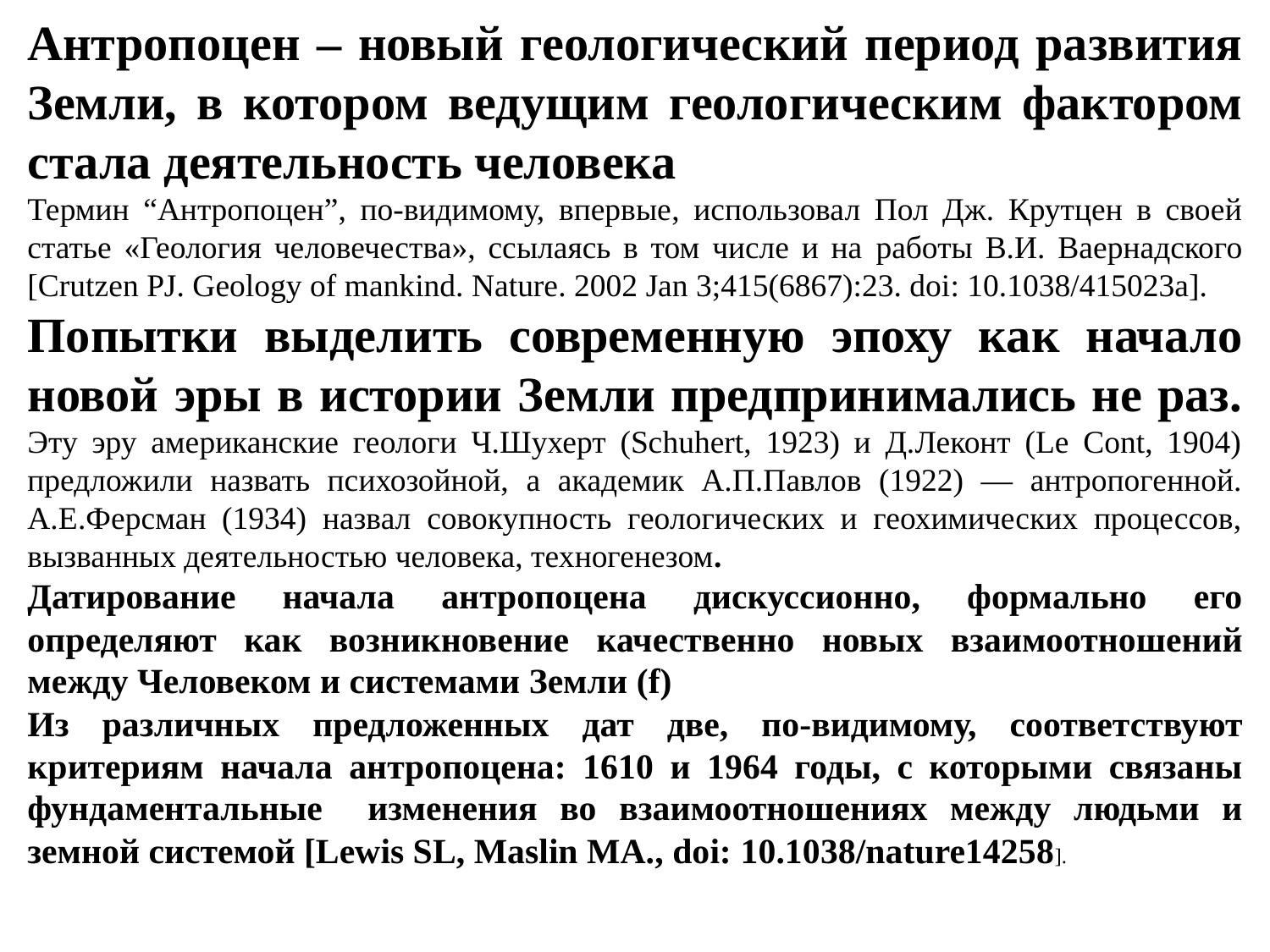

Антропоцен – новый геологический период развития Земли, в котором ведущим геологическим фактором стала деятельность человека
Термин “Антропоцен”, по-видимому, впервые, использовал Пол Дж. Крутцен в своей статье «Геология человечества», ссылаясь в том числе и на работы В.И. Ваернадского [Crutzen PJ. Geology of mankind. Nature. 2002 Jan 3;415(6867):23. doi: 10.1038/415023a].
Попытки выделить современную эпоху как начало новой эры в истории Земли предпринимались не раз. Эту эру американские геологи Ч.Шухерт (Schuhert, 1923) и Д.Леконт (Le Сont, 1904) предложили назвать психозойной, а академик А.П.Павлов (1922) — антропогенной. А.Е.Ферсман (1934) назвал совокупность геологических и геохимических процессов, вызванных деятельностью человека, техногенезом.
Датирование начала антропоцена дискуссионно, формально его определяют как возникновение качественно новых взаимоотношений между Человеком и системами Земли (f)
Из различных предложенных дат две, по-видимому, соответствуют критериям начала антропоцена: 1610 и 1964 годы, с которыми связаны фундаментальные  изменения во взаимоотношениях между людьми и земной системой [Lewis SL, Maslin MA., doi: 10.1038/nature14258].